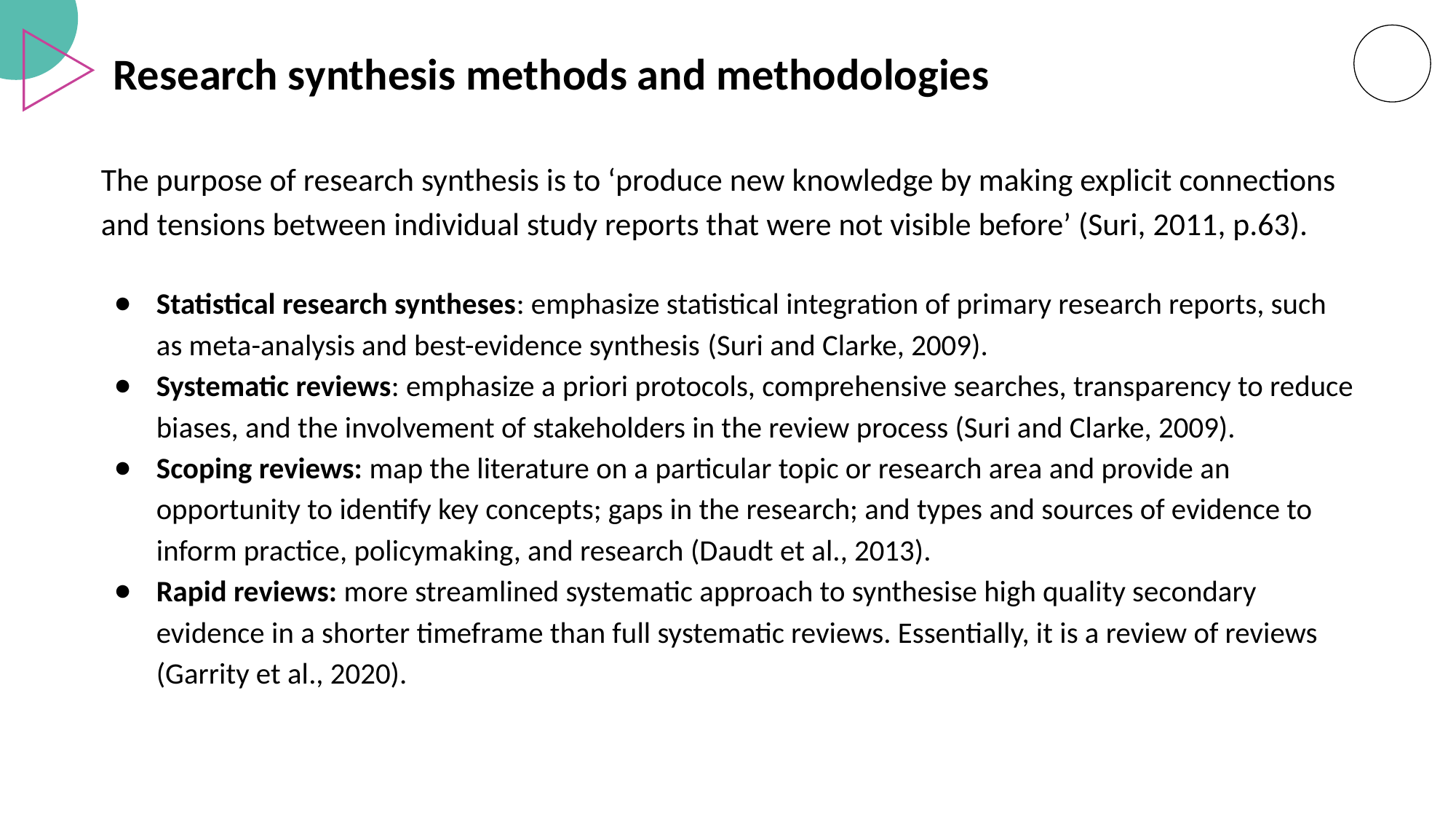

# Research synthesis methods and methodologies
The purpose of research synthesis is to ‘produce new knowledge by making explicit connections and tensions between individual study reports that were not visible before’ (Suri, 2011, p.63).

Statistical research syntheses: emphasize statistical integration of primary research reports, such as meta-analysis and best-evidence synthesis (Suri and Clarke, 2009).
Systematic reviews: emphasize a priori protocols, comprehensive searches, transparency to reduce biases, and the involvement of stakeholders in the review process (Suri and Clarke, 2009).
Scoping reviews: map the literature on a particular topic or research area and provide an opportunity to identify key concepts; gaps in the research; and types and sources of evidence to inform practice, policymaking, and research (Daudt et al., 2013).
Rapid reviews: more streamlined systematic approach to synthesise high quality secondary evidence in a shorter timeframe than full systematic reviews. Essentially, it is a review of reviews (Garrity et al., 2020).